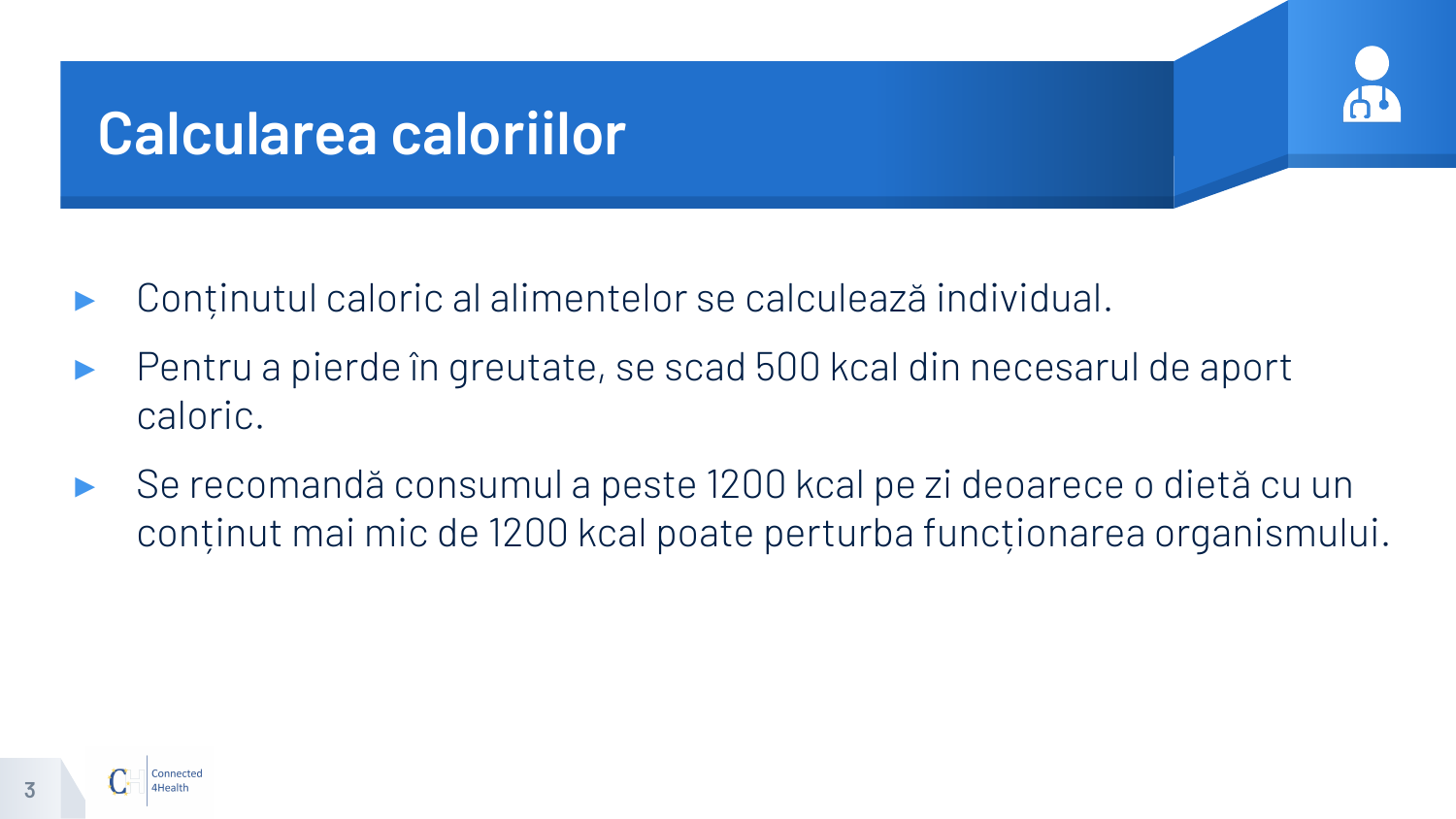

# Calcularea caloriilor
Conținutul caloric al alimentelor se calculează individual.
Pentru a pierde în greutate, se scad 500 kcal din necesarul de aport caloric.
Se recomandă consumul a peste 1200 kcal pe zi deoarece o dietă cu un conținut mai mic de 1200 kcal poate perturba funcționarea organismului.
3